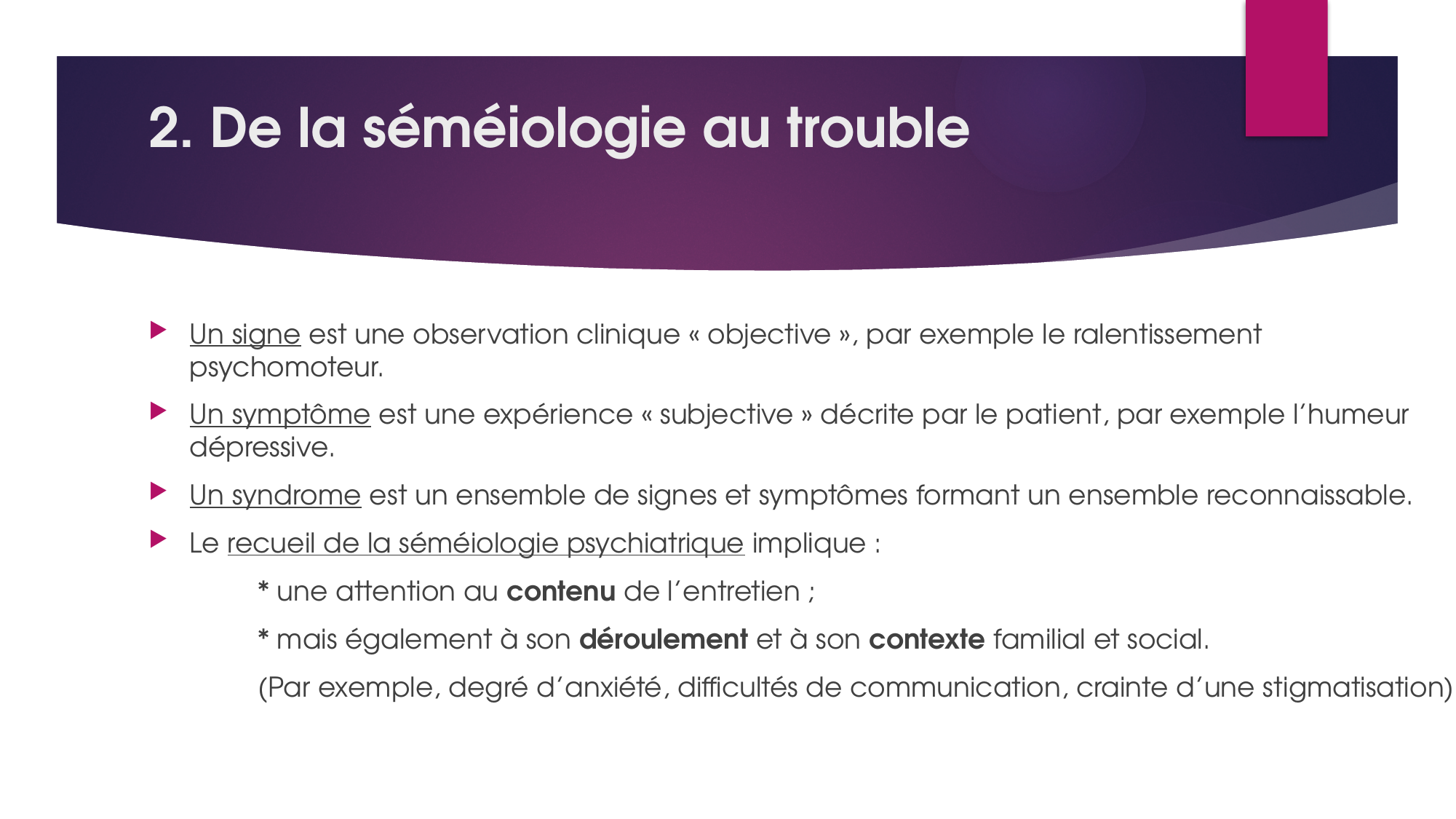

# 2. De la séméiologie au trouble
Un signe est une observation clinique « objective », par exemple le ralentissement psychomoteur.
Un symptôme est une expérience « subjective » décrite par le patient, par exemple l’humeur dépressive.
Un syndrome est un ensemble de signes et symptômes formant un ensemble reconnaissable.
Le recueil de la séméiologie psychiatrique implique :
	* une attention au contenu de l’entretien ;
	* mais également à son déroulement et à son contexte familial et social.
	(Par exemple, degré d’anxiété, difficultés de communication, crainte d’une stigmatisation)